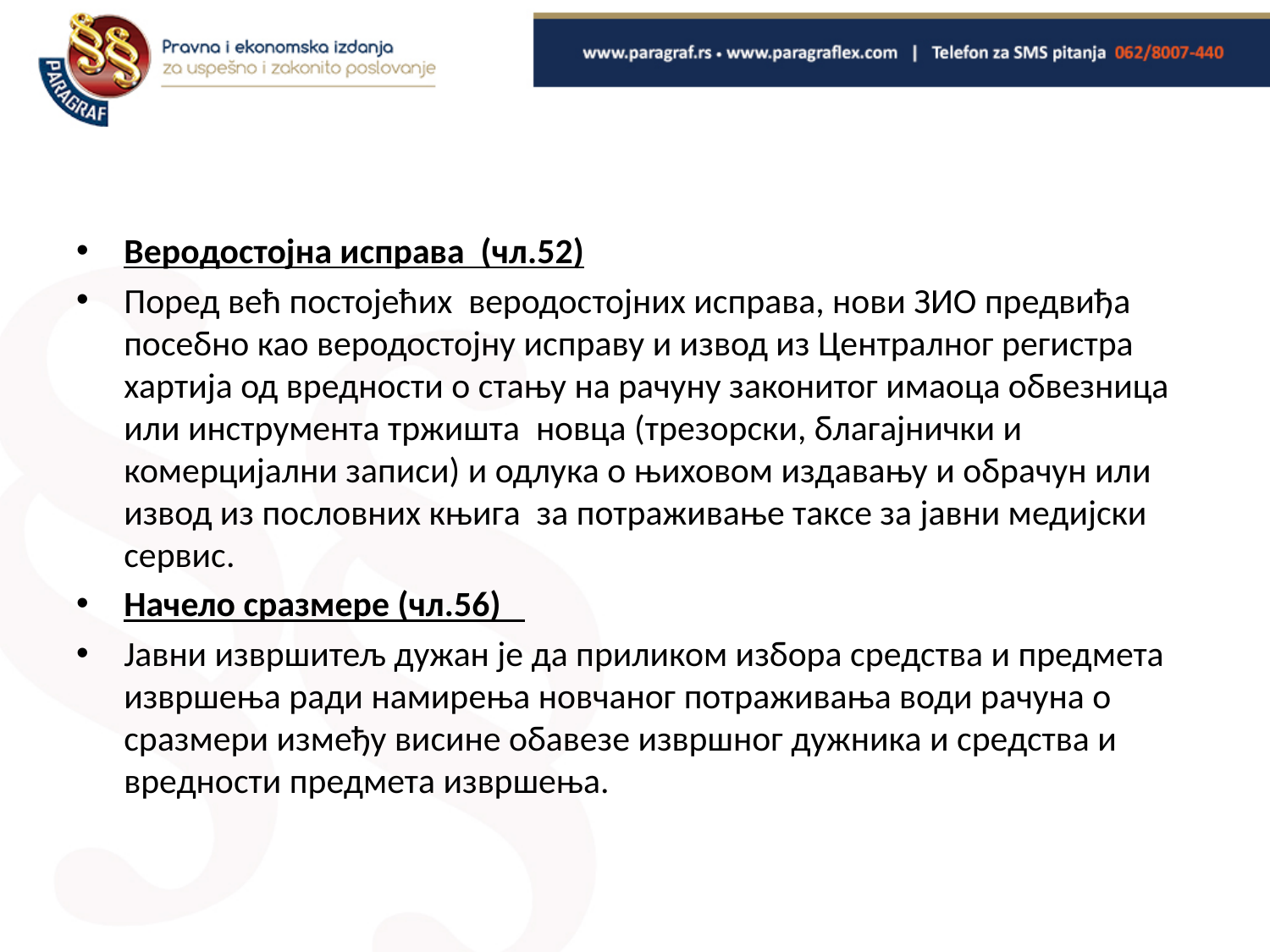

#
Веродостојна исправа  (чл.52)
Поред већ постојећих  веродостојних исправа, нови ЗИО предвиђа посебно као веродостојну исправу и извод из Централног регистра хартија од вредности о стању на рачуну законитог имаоца обвезница или инструмента тржишта  новца (трезорски, благајнички и комерцијални записи) и одлука о њиховом издавању и обрачун или извод из пословних књига  за потраживање таксе за јавни медијски сервис.
Начело сразмере (чл.56)
Јавни извршитељ дужан је да приликом избора средства и предмета извршења ради намирења новчаног потраживања води рачуна о сразмери између висине обавезе извршног дужника и средства и вредности предмета извршења.